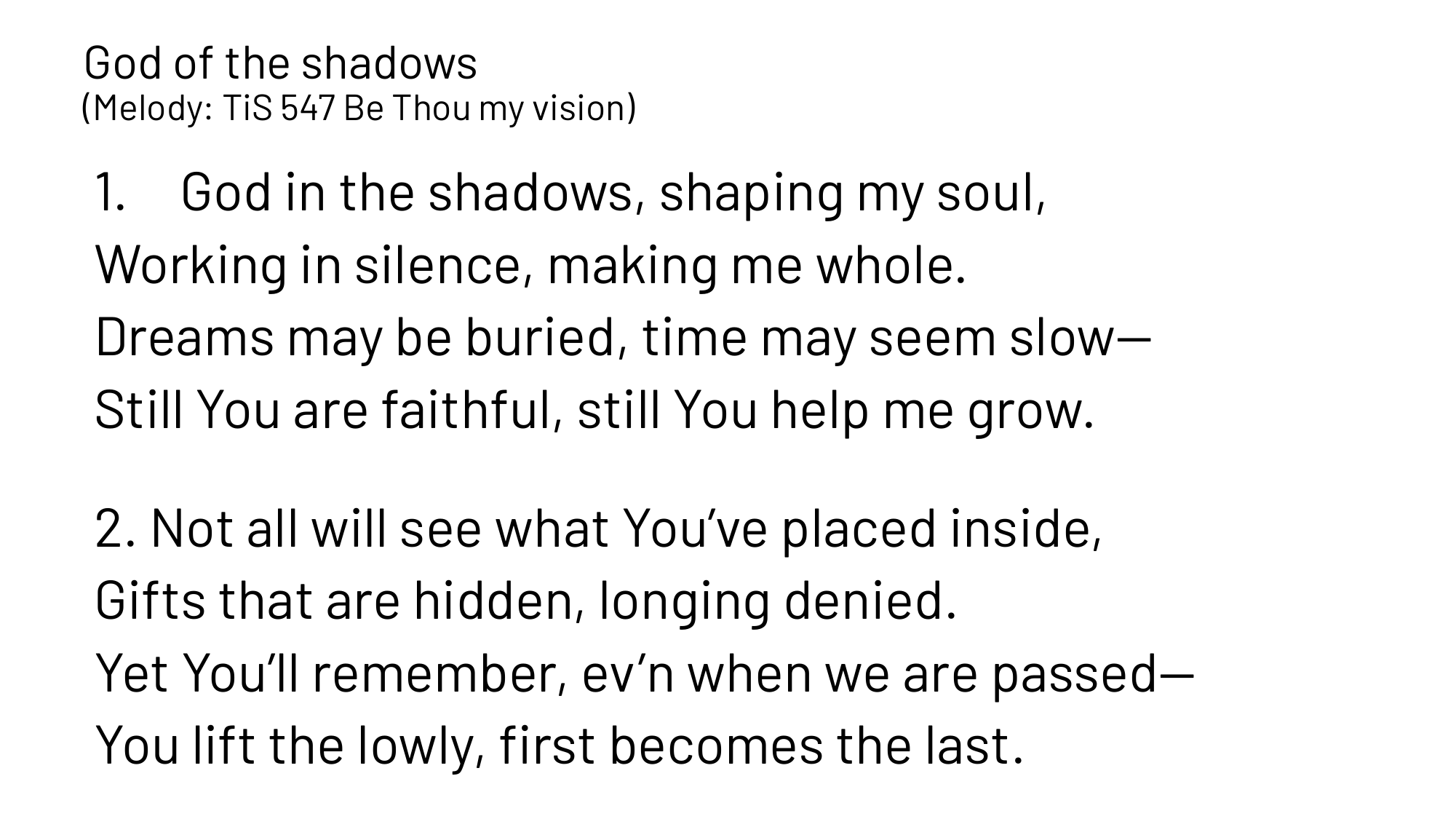

# God of the shadows (Melody: TiS 547 Be Thou my vision)
God in the shadows, shaping my soul,
Working in silence, making me whole.
Dreams may be buried, time may seem slow—
Still You are faithful, still You help me grow.

2. Not all will see what You’ve placed inside,
Gifts that are hidden, longing denied.
Yet You’ll remember, ev’n when we are passed—
You lift the lowly, first becomes the last.